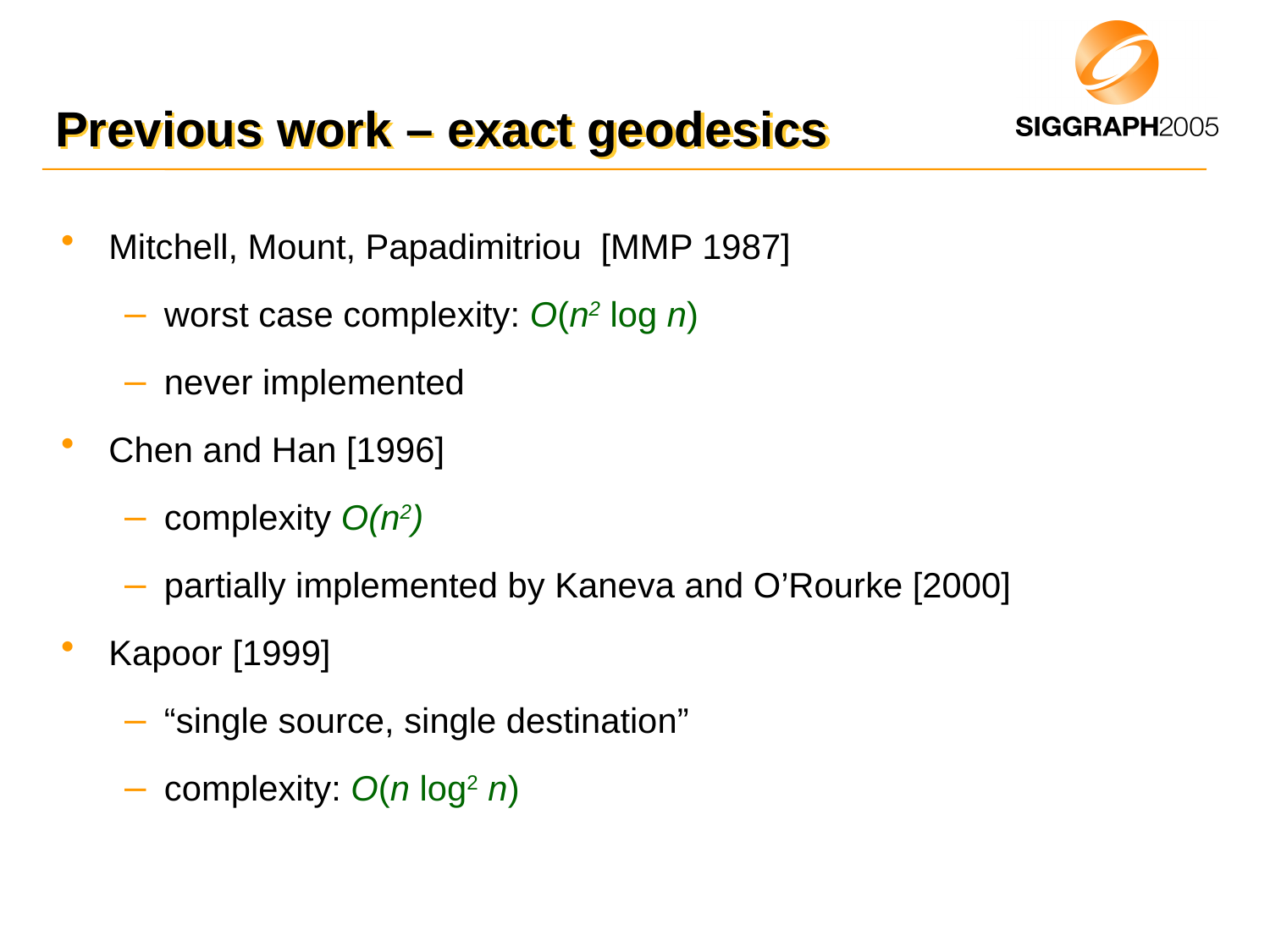

# Previous work – exact geodesics
Mitchell, Mount, Papadimitriou  [MMP 1987]
worst case complexity: O(n2 log n)
never implemented
Chen and Han [1996]
complexity O(n2)
partially implemented by Kaneva and O’Rourke [2000]
Kapoor [1999]
“single source, single destination”
complexity: O(n log2 n)